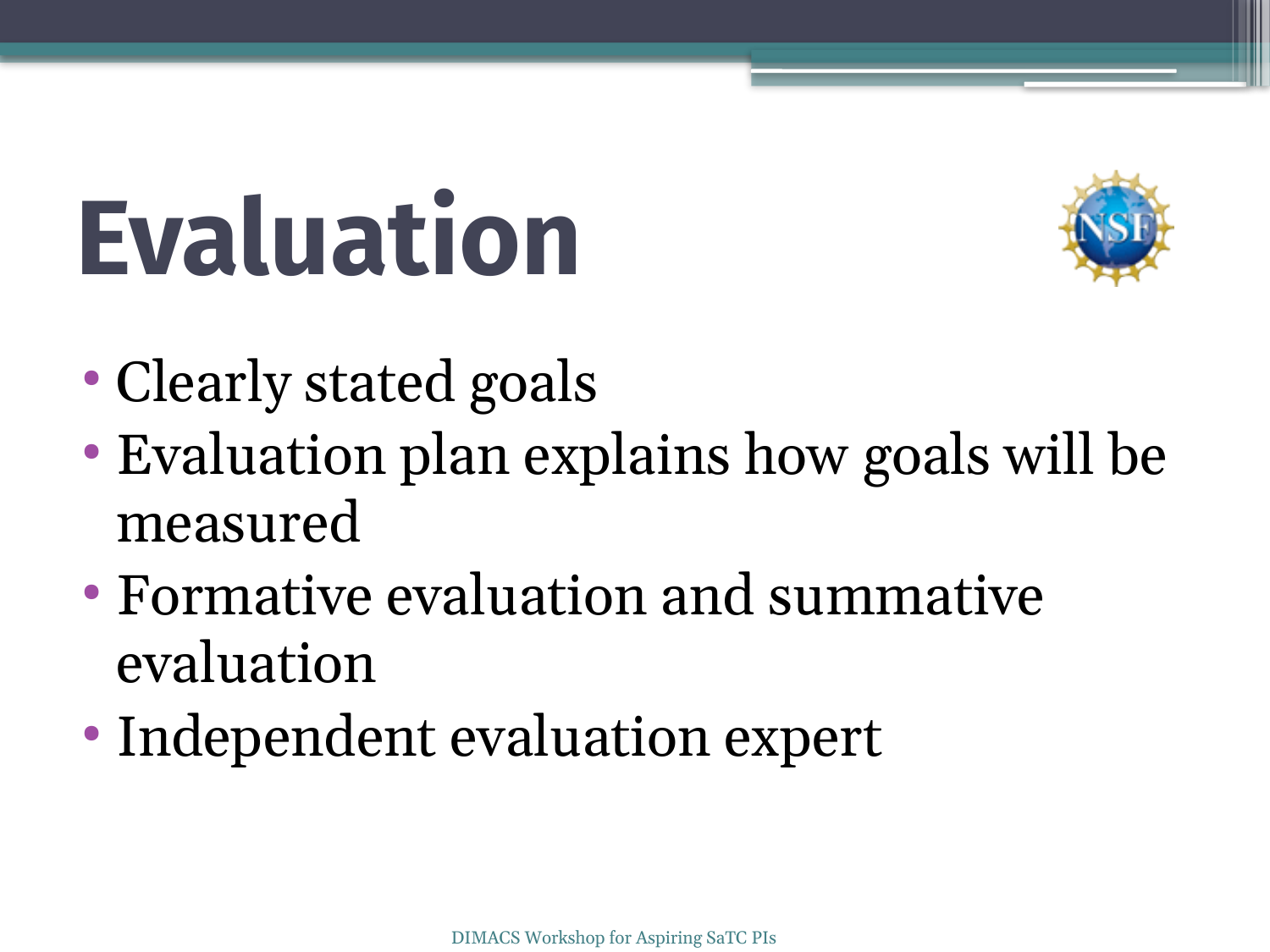

# Evaluation
Clearly stated goals
Evaluation plan explains how goals will be measured
Formative evaluation and summative evaluation
Independent evaluation expert
DIMACS Workshop for Aspiring SaTC PIs